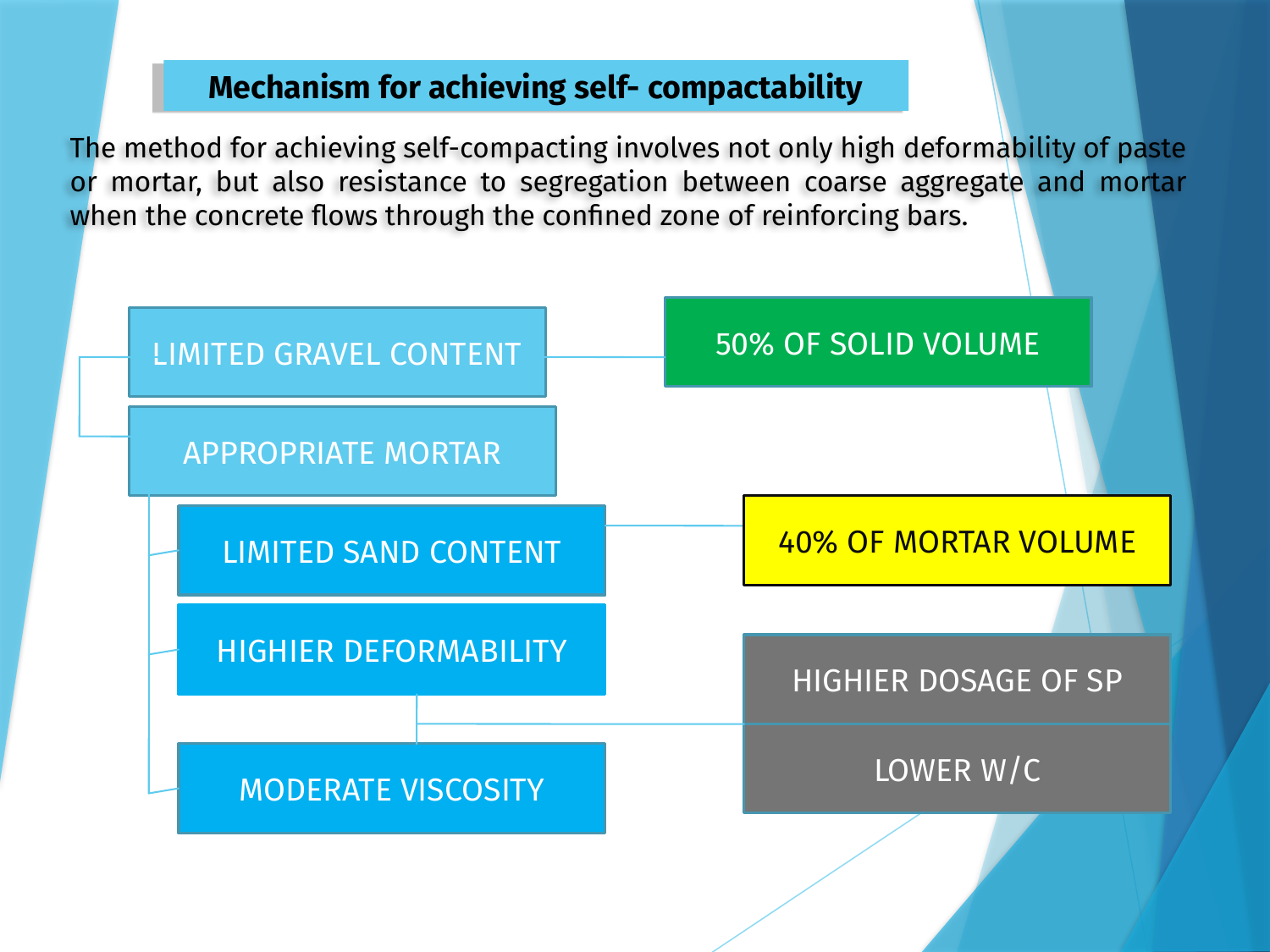

Mechanism for achieving self- compactability
The method for achieving self-compacting involves not only high deformability of paste or mortar, but also resistance to segregation between coarse aggregate and mortar when the concrete flows through the confined zone of reinforcing bars.
50% OF SOLID VOLUME
LIMITED GRAVEL CONTENT
APPROPRIATE MORTAR
40% OF MORTAR VOLUME
LIMITED SAND CONTENT
HIGHIER DEFORMABILITY
HIGHIER DOSAGE OF SP
LOWER W/C
MODERATE VISCOSITY